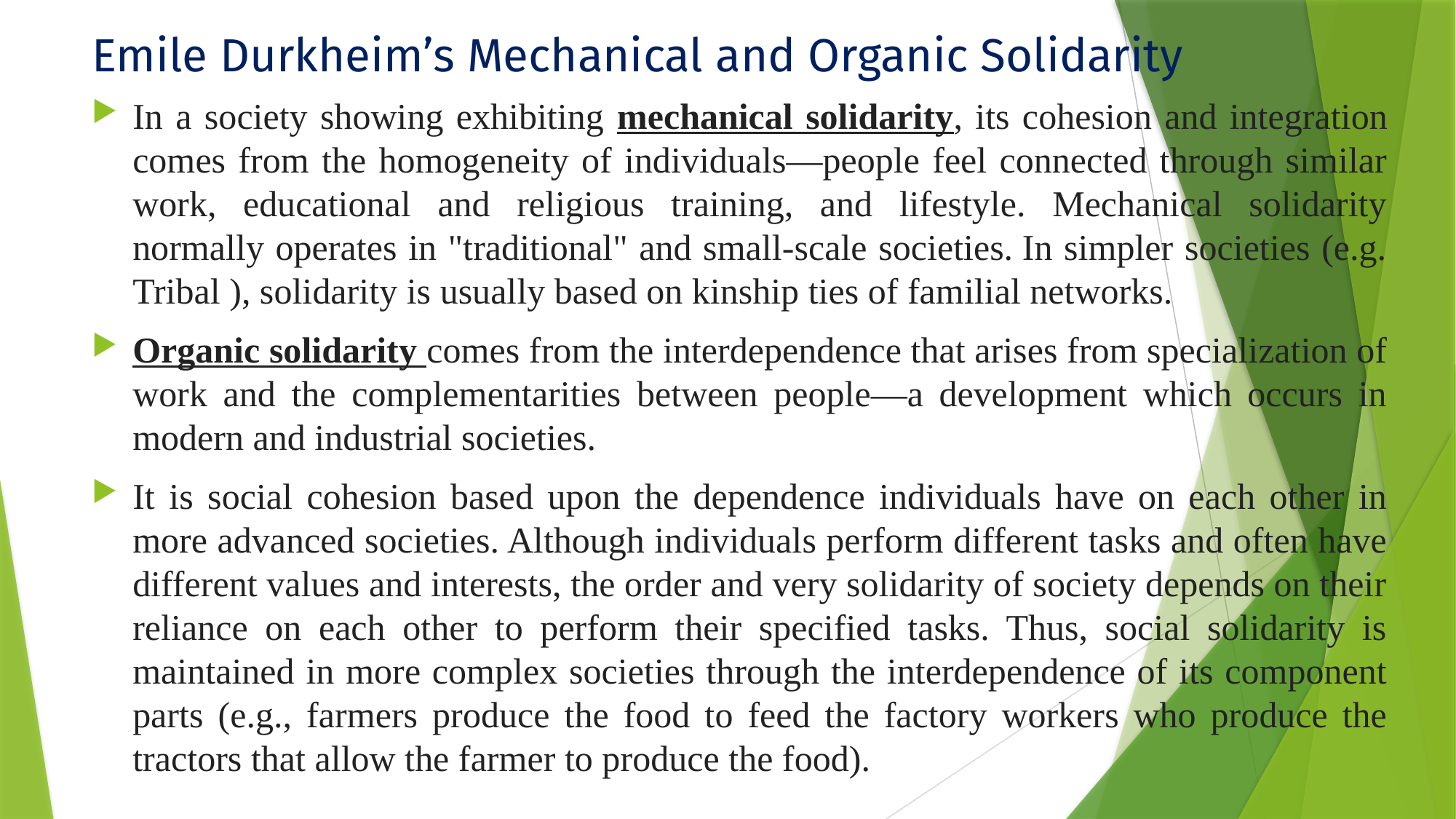

# Emile Durkheim’s Mechanical and Organic Solidarity
In a society showing exhibiting mechanical solidarity, its cohesion and integration comes from the homogeneity of individuals—people feel connected through similar work, educational and religious training, and lifestyle. Mechanical solidarity normally operates in "traditional" and small-scale societies. In simpler societies (e.g. Tribal ), solidarity is usually based on kinship ties of familial networks.
Organic solidarity comes from the interdependence that arises from specialization of work and the complementarities between people—a development which occurs in modern and industrial societies.
It is social cohesion based upon the dependence individuals have on each other in more advanced societies. Although individuals perform different tasks and often have different values and interests, the order and very solidarity of society depends on their reliance on each other to perform their specified tasks. Thus, social solidarity is maintained in more complex societies through the interdependence of its component parts (e.g., farmers produce the food to feed the factory workers who produce the tractors that allow the farmer to produce the food).